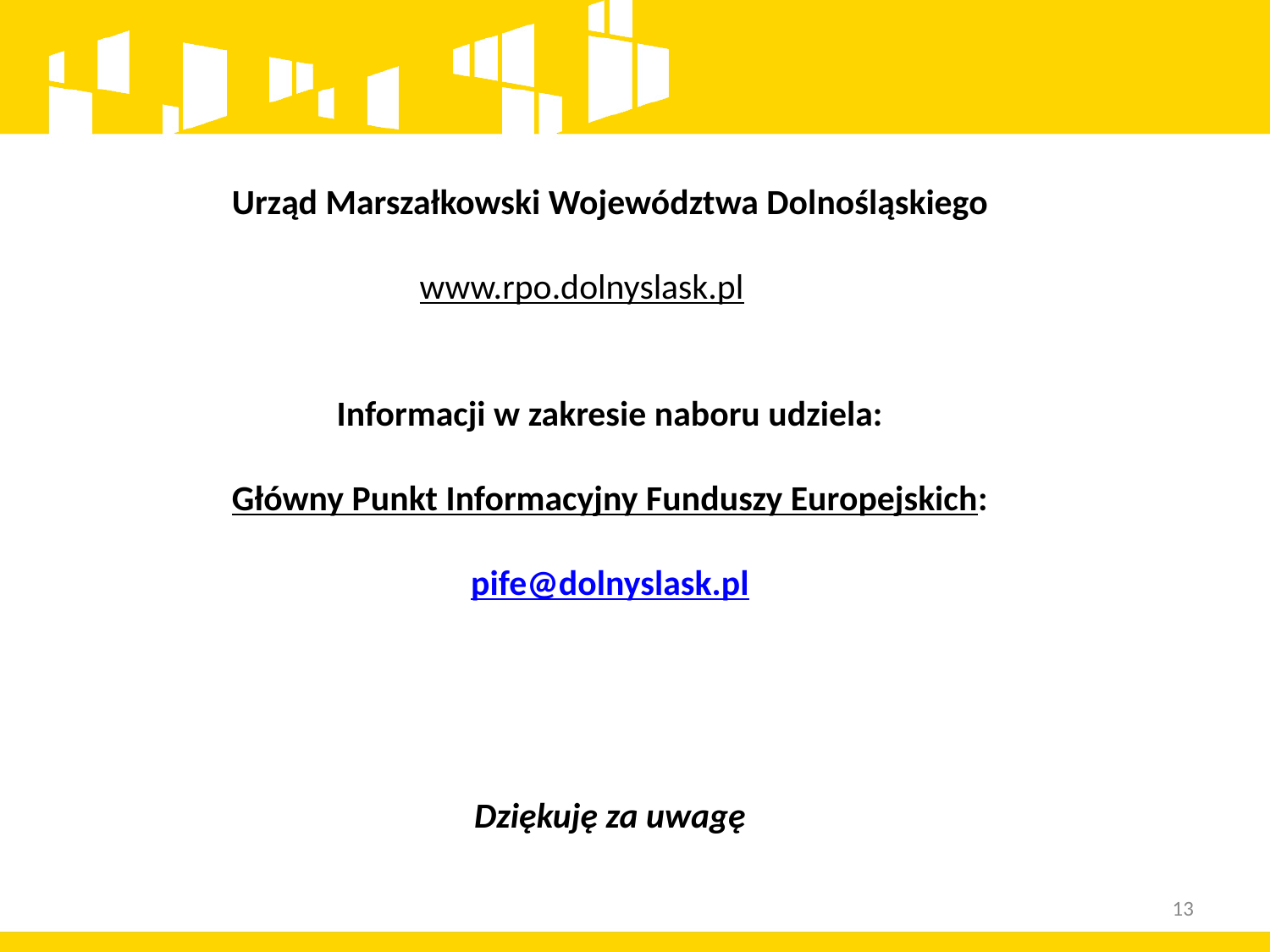

Urząd Marszałkowski Województwa Dolnośląskiego

www.rpo.dolnyslask.pl

Informacji w zakresie naboru udziela:

Główny Punkt Informacyjny Funduszy Europejskich:
pife@dolnyslask.pl

Dziękuję za uwagę
13